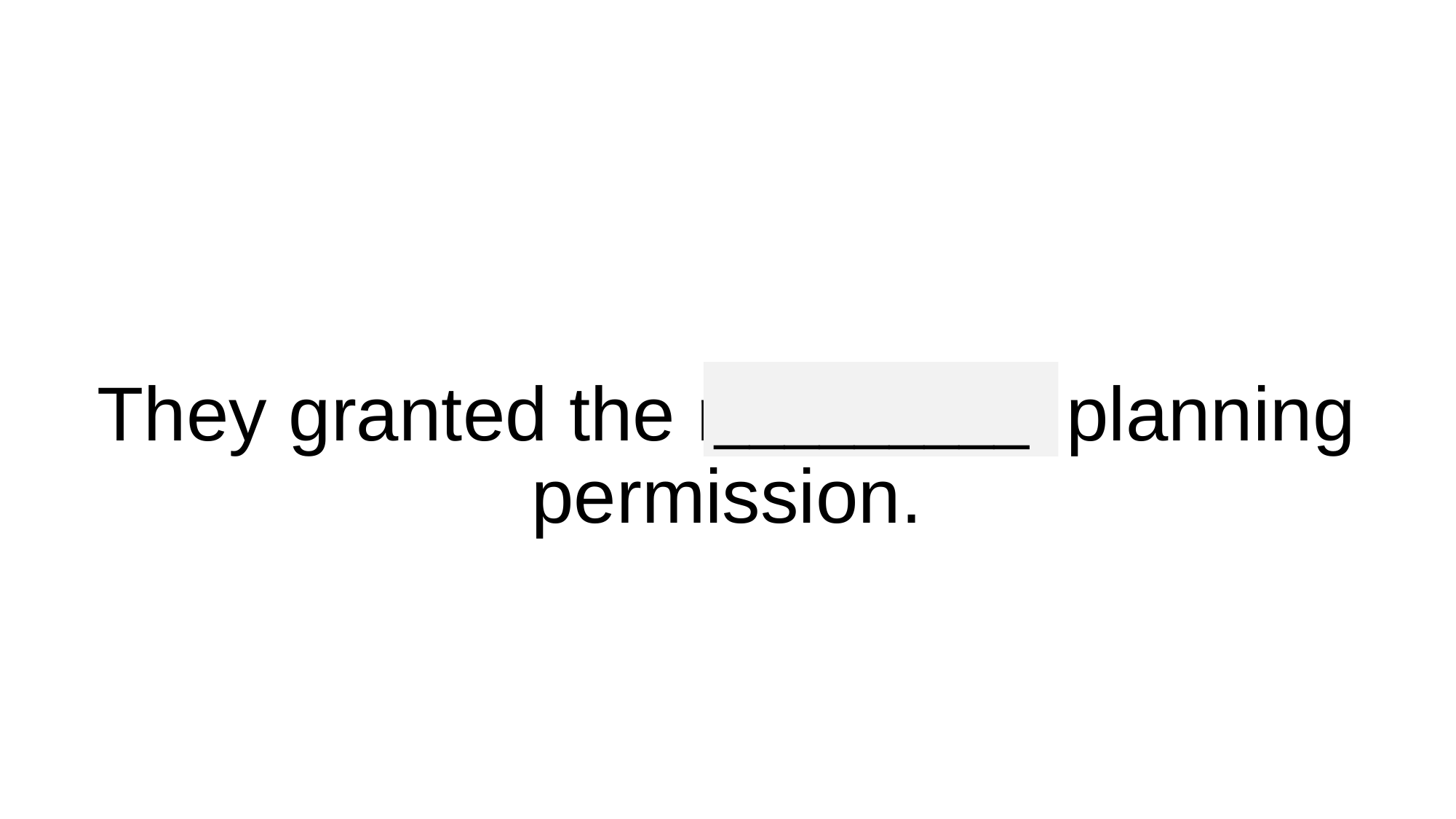

_________
# They granted the necessary planning permission.